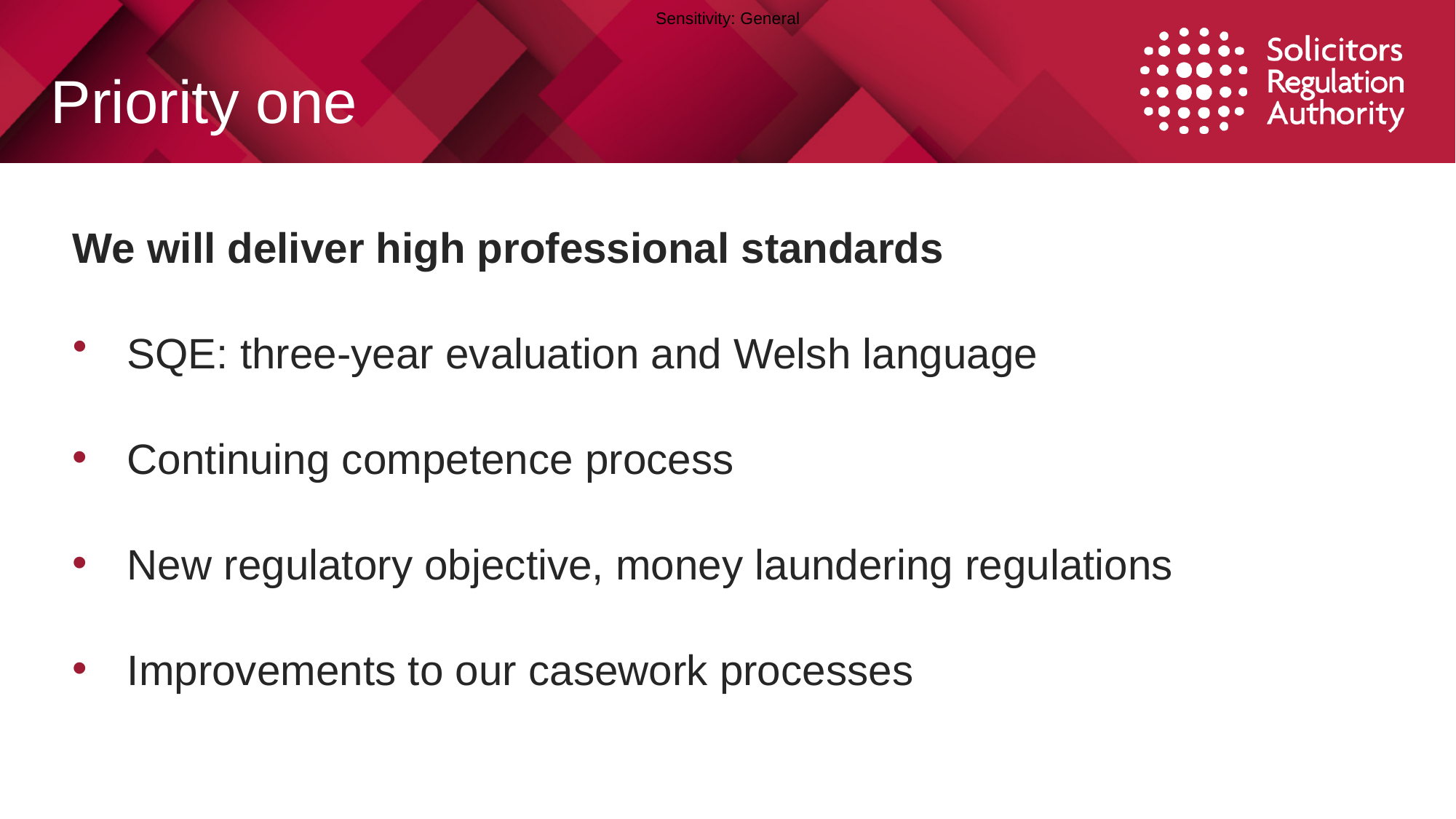

# Priority one
We will deliver high professional standards
SQE: three-year evaluation and Welsh language
Continuing competence process
New regulatory objective, money laundering regulations
Improvements to our casework processes